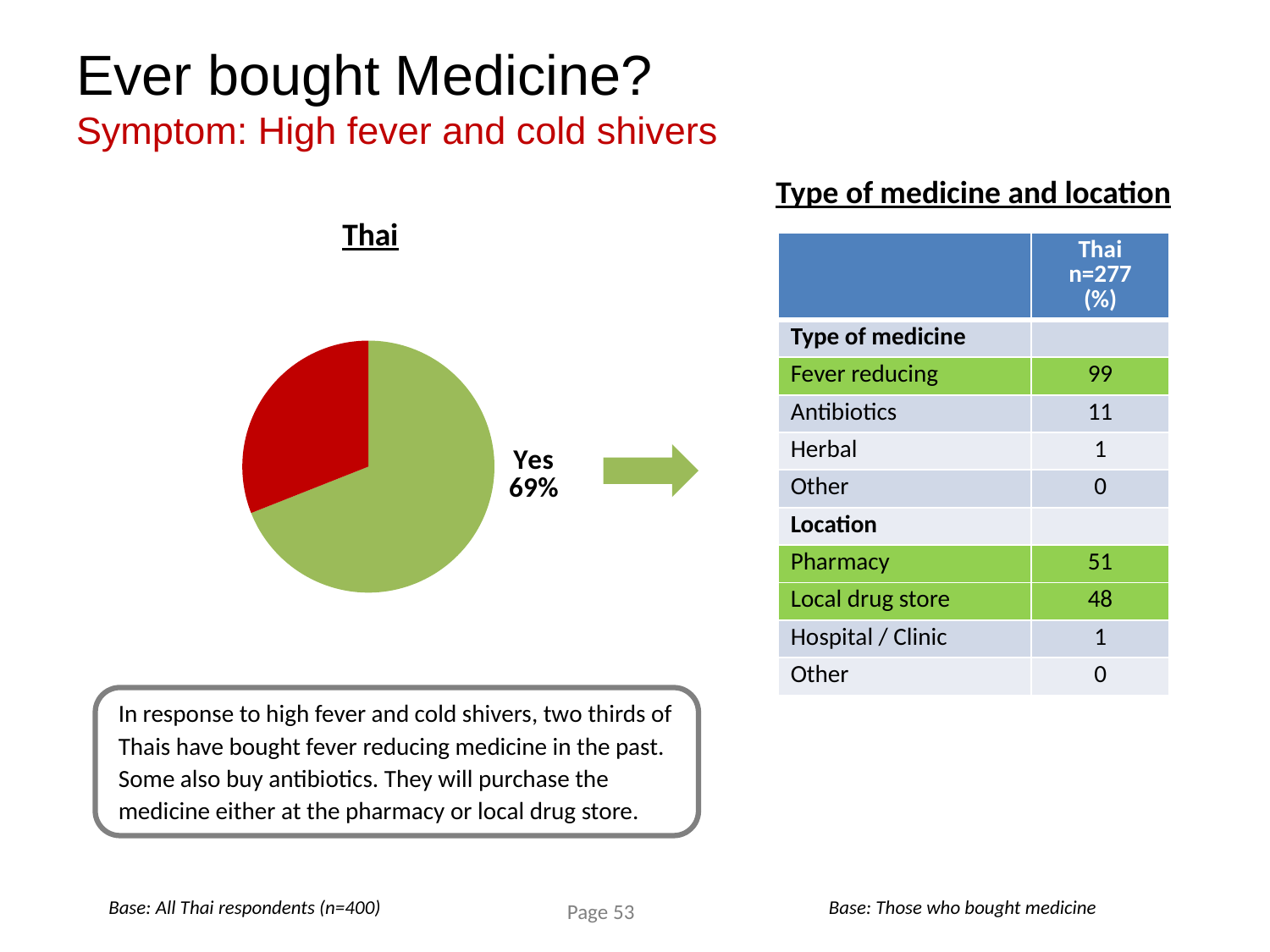

Ever bought Medicine?
Symptom: High fever and cold shivers
Type of medicine and location
Thai
|  | Thai n=277 (%) |
| --- | --- |
| Type of medicine |  |
| Fever reducing | 99 |
| Antibiotics | 11 |
| Herbal | 1 |
| Other | 0 |
| Location |  |
| Pharmacy | 51 |
| Local drug store | 48 |
| Hospital / Clinic | 1 |
| Other | 0 |

### Chart

| Category | Thai | Burmese |
|---|---|---|
| Yes | 69.0 | None |
| No | 31.0 | None |
In response to high fever and cold shivers, two thirds of Thais have bought fever reducing medicine in the past. Some also buy antibiotics. They will purchase the medicine either at the pharmacy or local drug store.
Base: All Thai respondents (n=400)
Base: Those who bought medicine